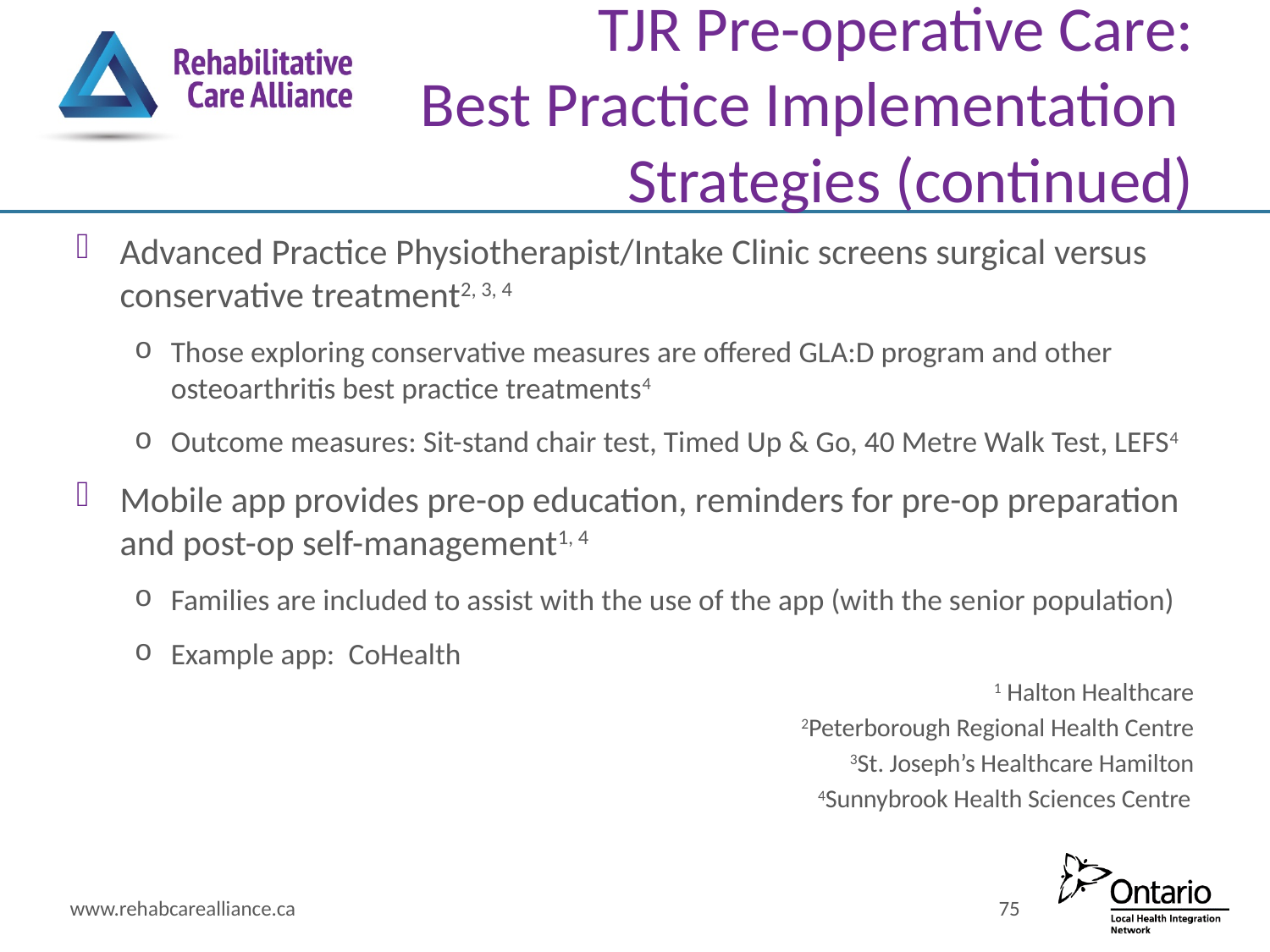

# TJR Pre-operative Care: Best Practice Implementation Strategies (continued)
Advanced Practice Physiotherapist/Intake Clinic screens surgical versus conservative treatment2, 3, 4
Those exploring conservative measures are offered GLA:D program and other osteoarthritis best practice treatments4
Outcome measures: Sit-stand chair test, Timed Up & Go, 40 Metre Walk Test, LEFS4
Mobile app provides pre-op education, reminders for pre-op preparation and post-op self-management1, 4
Families are included to assist with the use of the app (with the senior population)
Example app:  CoHealth
1 Halton Healthcare
2Peterborough Regional Health Centre
3St. Joseph’s Healthcare Hamilton
4Sunnybrook Health Sciences Centre

www.rehabcarealliance.ca
75